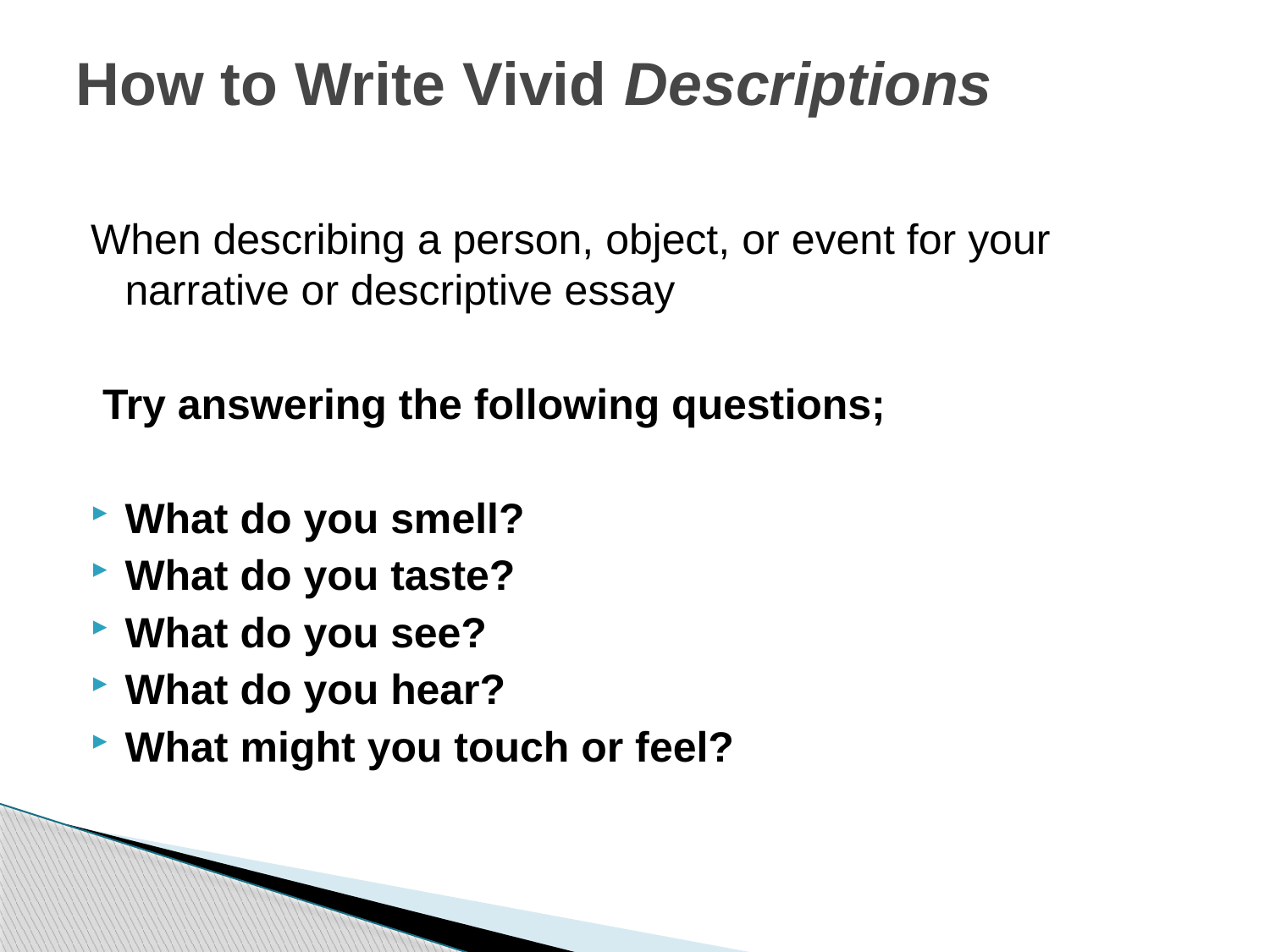

# How to Write Vivid Descriptions
When describing a person, object, or event for your narrative or descriptive essay

 Try answering the following questions;

What do you smell?
What do you taste?
What do you see?
What do you hear?
What might you touch or feel?